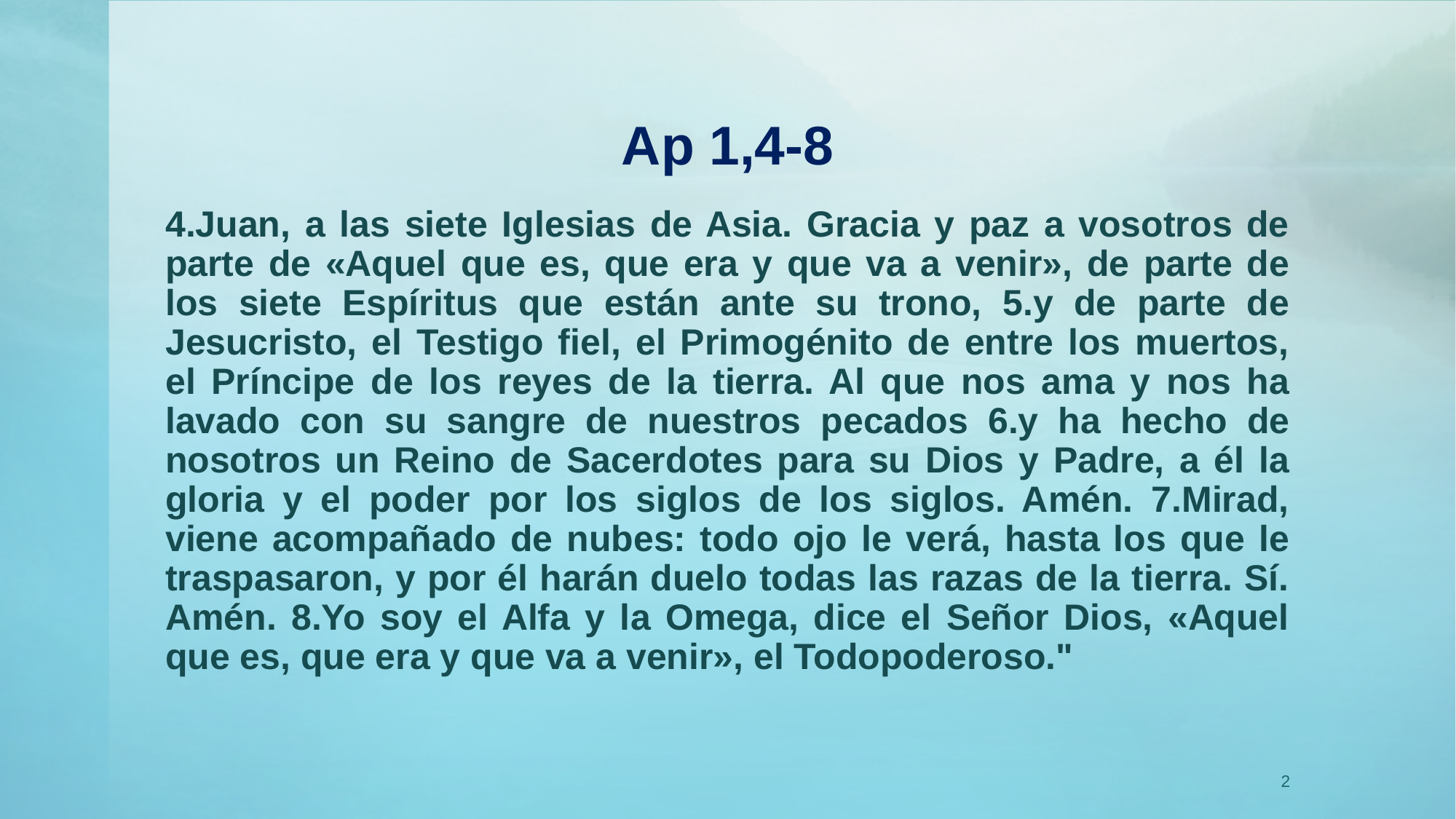

# Ap 1,4-8
4.Juan, a las siete Iglesias de Asia. Gracia y paz a vosotros de parte de «Aquel que es, que era y que va a venir», de parte de los siete Espíritus que están ante su trono, 5.y de parte de Jesucristo, el Testigo fiel, el Primogénito de entre los muertos, el Príncipe de los reyes de la tierra. Al que nos ama y nos ha lavado con su sangre de nuestros pecados 6.y ha hecho de nosotros un Reino de Sacerdotes para su Dios y Padre, a él la gloria y el poder por los siglos de los siglos. Amén. 7.Mirad, viene acompañado de nubes: todo ojo le verá, hasta los que le traspasaron, y por él harán duelo todas las razas de la tierra. Sí. Amén. 8.Yo soy el Alfa y la Omega, dice el Señor Dios, «Aquel que es, que era y que va a venir», el Todopoderoso."
2